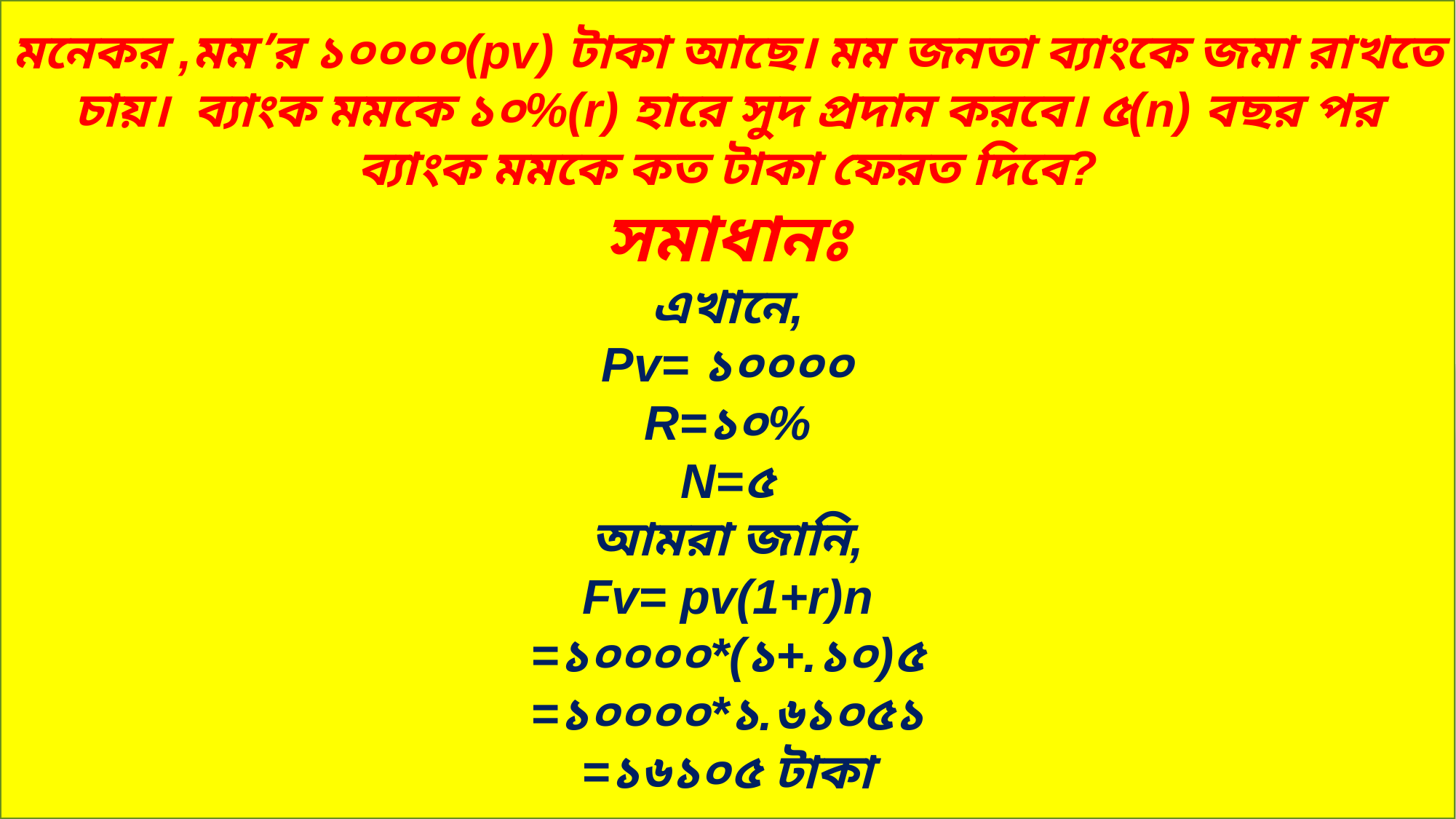

মনেকর ,মম’র ১০০০০(pv) টাকা আছে। মম জনতা ব্যাংকে জমা রাখতে চায়।  ব্যাংক মমকে ১০%(r) হারে সুদ প্রদান করবে। ৫(n) বছর পর ব্যাংক মমকে কত টাকা ফেরত দিবে?
সমাধানঃ
এখানে,
Pv= ১০০০০
R=১০%
N=৫
আমরা জানি,
Fv= pv(1+r)n
=১০০০০*(১+.১০)৫
=১০০০০*১.৬১০৫১
=১৬১০৫ টাকা